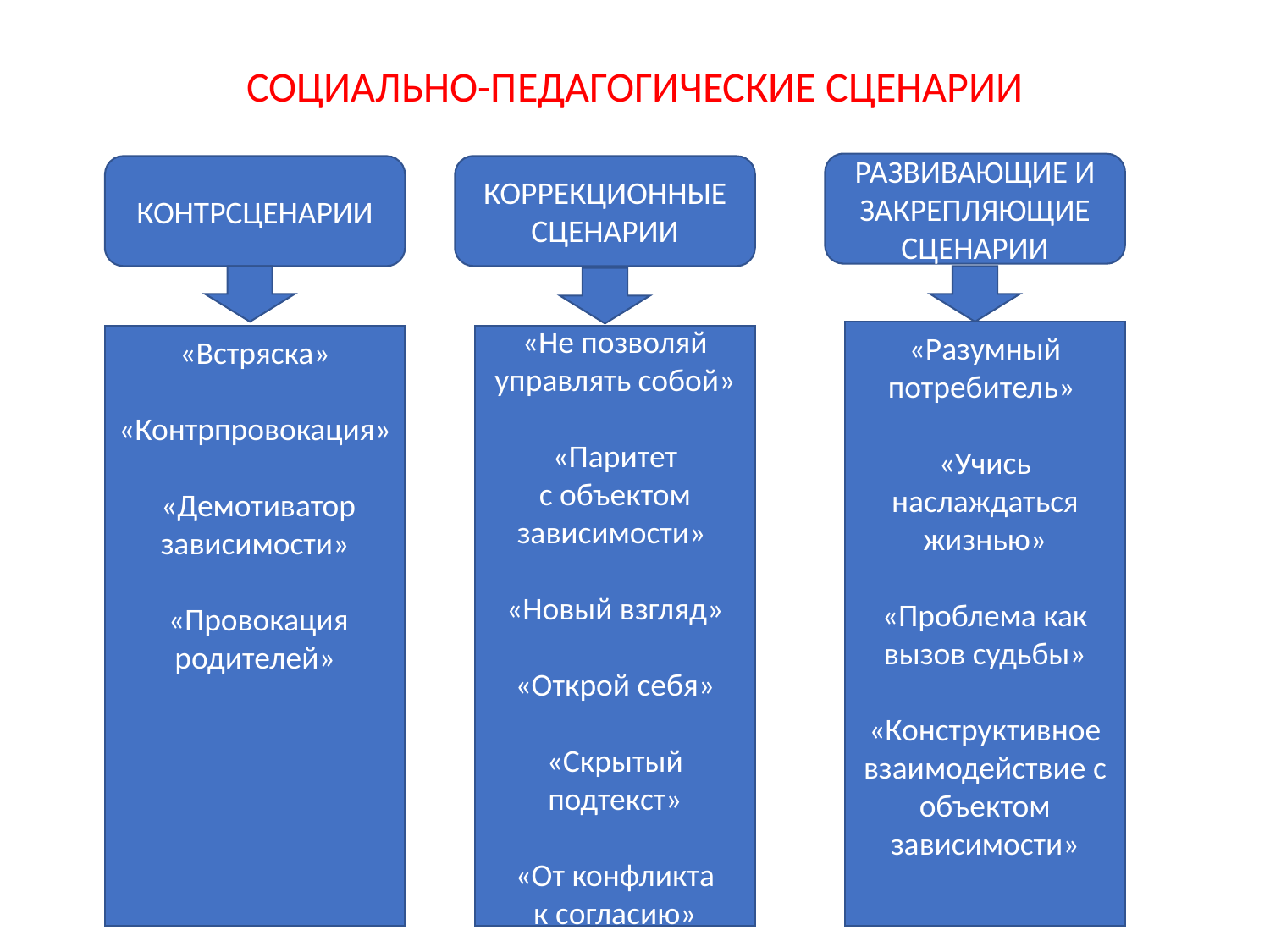

# СОЦИАЛЬНО-ПЕДАГОГИЧЕСКИЕ СЦЕНАРИИ
РАЗВИВАЮЩИЕ И ЗАКРЕПЛЯЮЩИЕ СЦЕНАРИИ
КОНТРСЦЕНАРИИ
КОРРЕКЦИОННЫЕ СЦЕНАРИИ

«Разумный потребитель»

«Учись наслаждаться жизнью»

«Проблема как вызов судьбы»

«Конструктивное взаимодействие с объектом зависимости»
«Встряска»
 «Контрпровокация»

 «Демотиватор зависимости»

 «Провокация родителей»
«Не позволяй управлять собой»

 «Паритет
с объектом зависимости»

«Новый взгляд»

 «Открой себя»

«Скрытый подтекст»

 «От конфликта
к согласию»